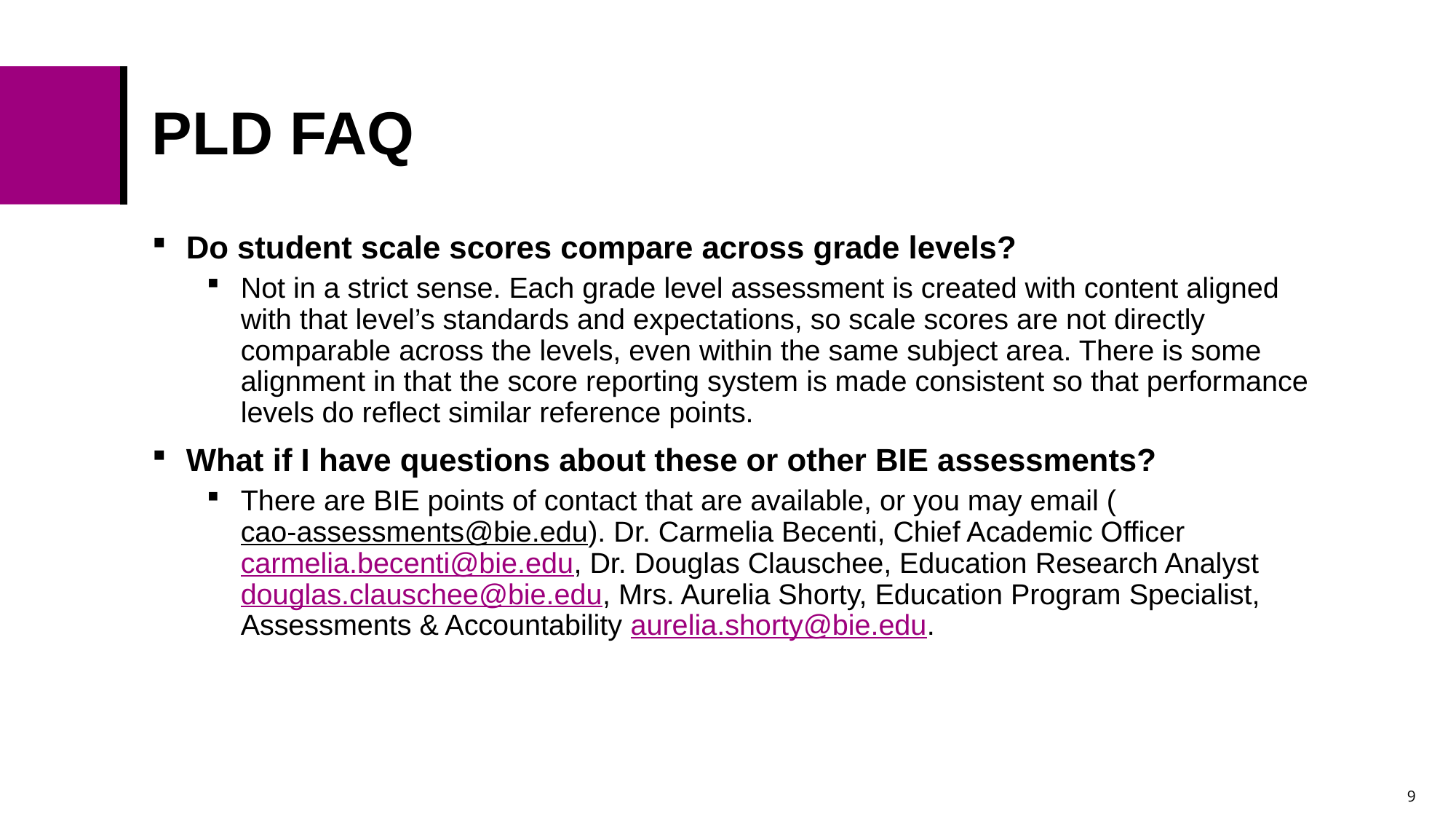

# PLD FAQ
Do student scale scores compare across grade levels?
Not in a strict sense. Each grade level assessment is created with content aligned with that level’s standards and expectations, so scale scores are not directly comparable across the levels, even within the same subject area. There is some alignment in that the score reporting system is made consistent so that performance levels do reflect similar reference points.
What if I have questions about these or other BIE assessments?
There are BIE points of contact that are available, or you may email (cao-assessments@bie.edu). Dr. Carmelia Becenti, Chief Academic Officer carmelia.becenti@bie.edu, Dr. Douglas Clauschee, Education Research Analyst douglas.clauschee@bie.edu, Mrs. Aurelia Shorty, Education Program Specialist, Assessments & Accountability aurelia.shorty@bie.edu.
9